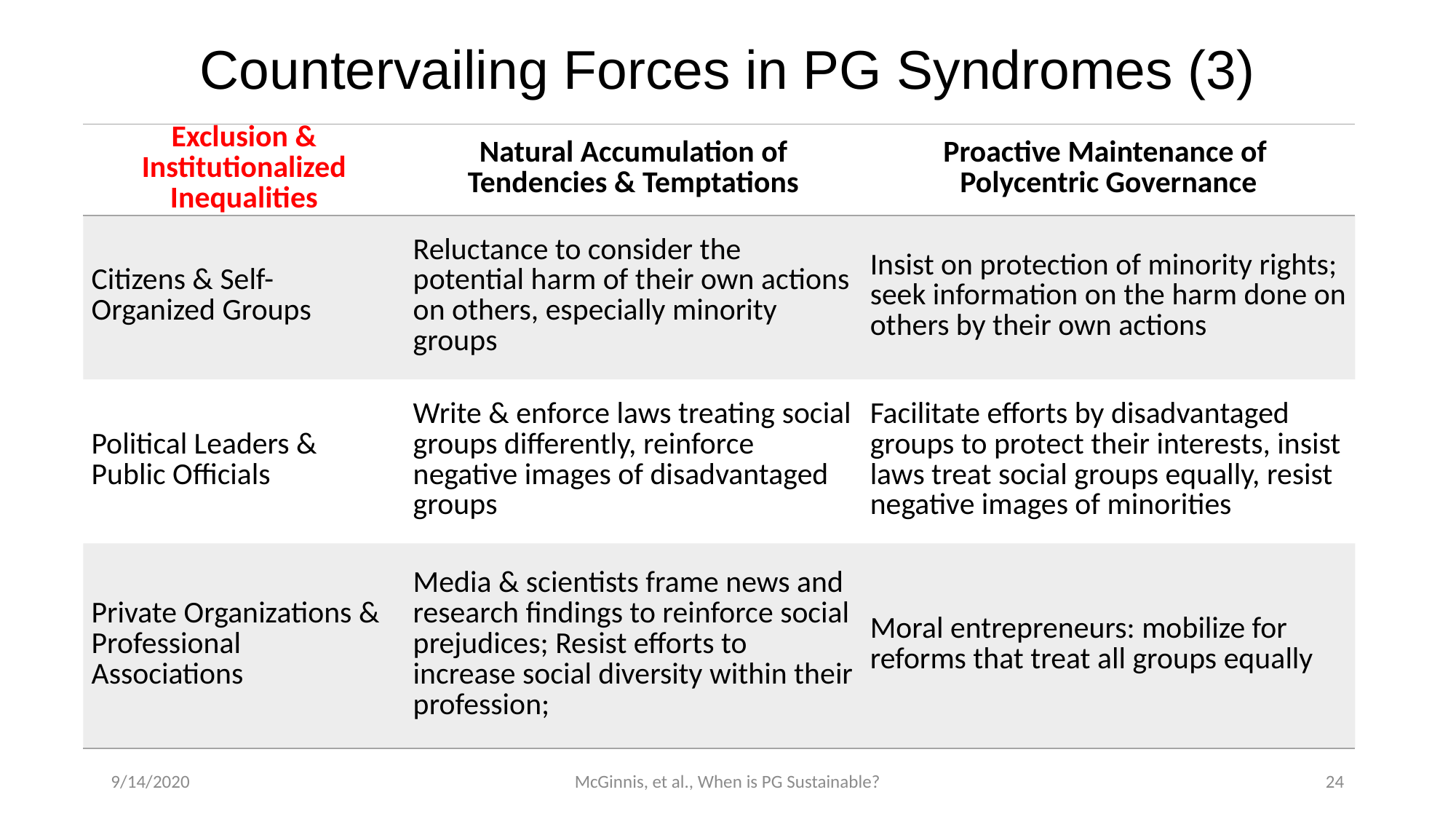

# Countervailing Forces in PG Syndromes (3)
| Exclusion & Institutionalized Inequalities | Natural Accumulation of Tendencies & Temptations | Proactive Maintenance of Polycentric Governance |
| --- | --- | --- |
| Citizens & Self-Organized Groups | Reluctance to consider the potential harm of their own actions on others, especially minority groups | Insist on protection of minority rights; seek information on the harm done on others by their own actions |
| Political Leaders & Public Officials | Write & enforce laws treating social groups differently, reinforce negative images of disadvantaged groups | Facilitate efforts by disadvantaged groups to protect their interests, insist laws treat social groups equally, resist negative images of minorities |
| Private Organizations & Professional Associations | Media & scientists frame news and research findings to reinforce social prejudices; Resist efforts to increase social diversity within their profession; | Moral entrepreneurs: mobilize for reforms that treat all groups equally |
9/14/2020
McGinnis, et al., When is PG Sustainable?
24